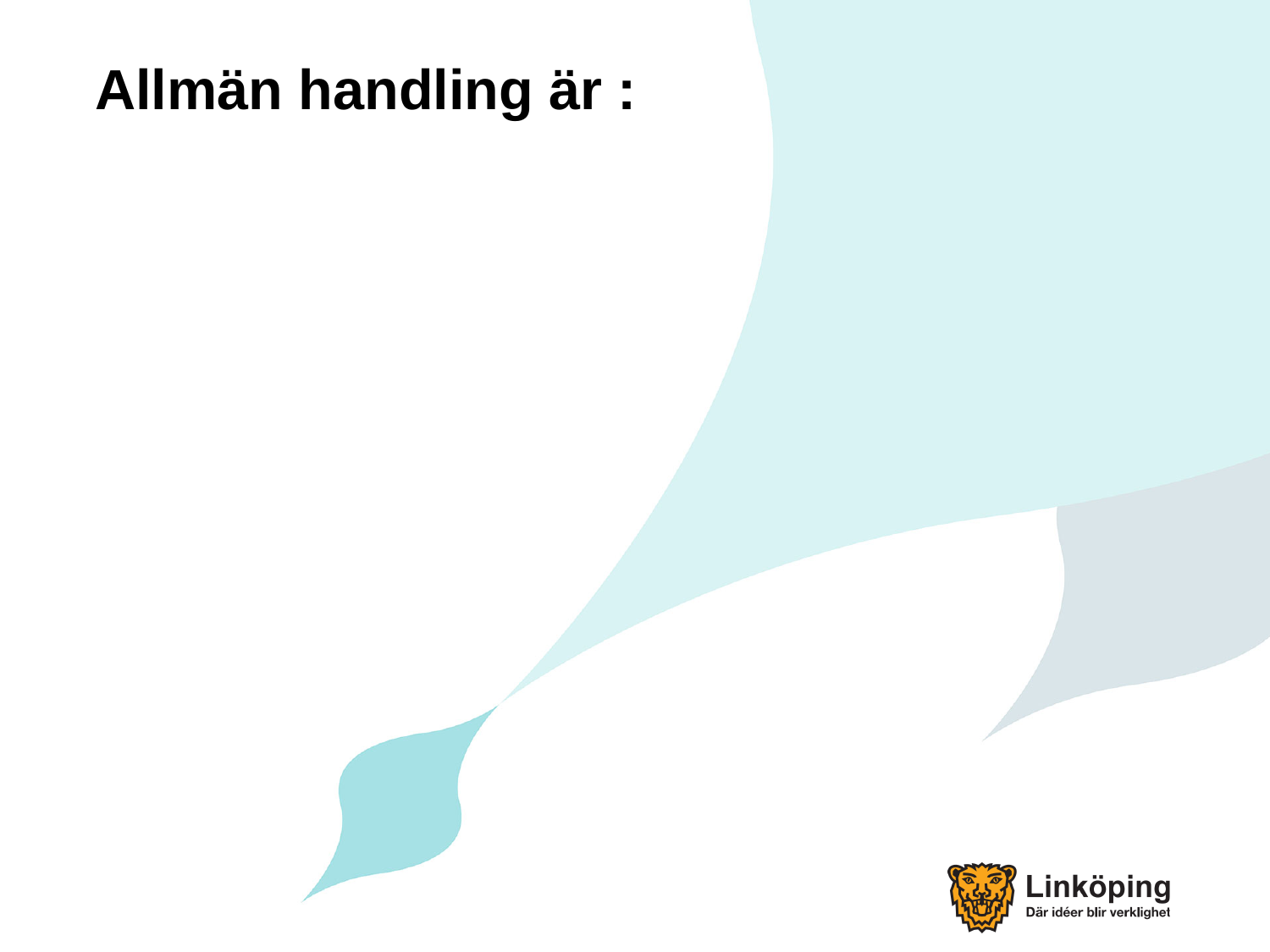

# Allmän handling är :
Inkommen till
eller upprättad på
samt förvarad hos
myndighet

Ej privat